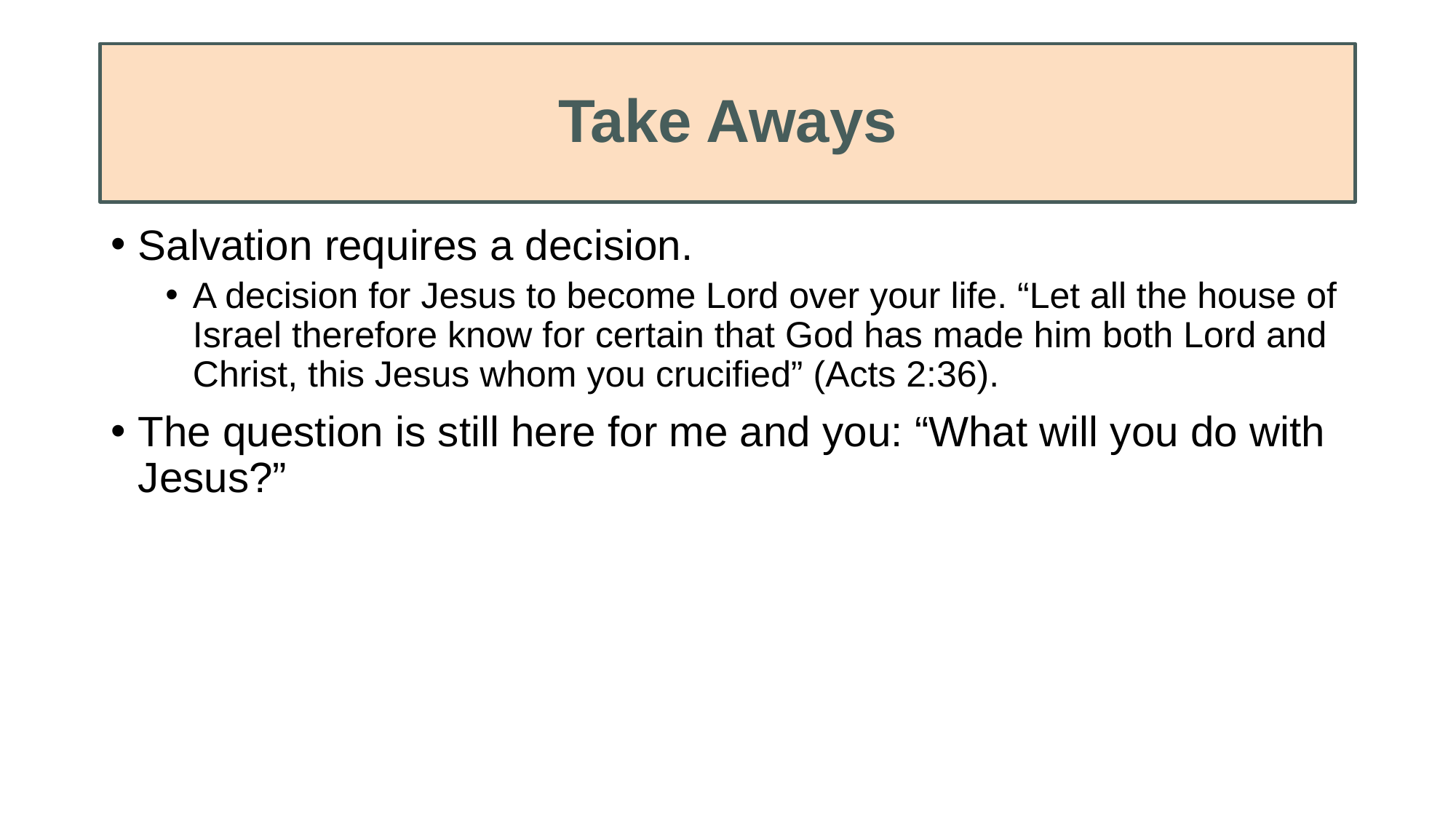

# Take Aways
Salvation requires a decision.
A decision for Jesus to become Lord over your life. “Let all the house of Israel therefore know for certain that God has made him both Lord and Christ, this Jesus whom you crucified” (Acts 2:36).
The question is still here for me and you: “What will you do with Jesus?”